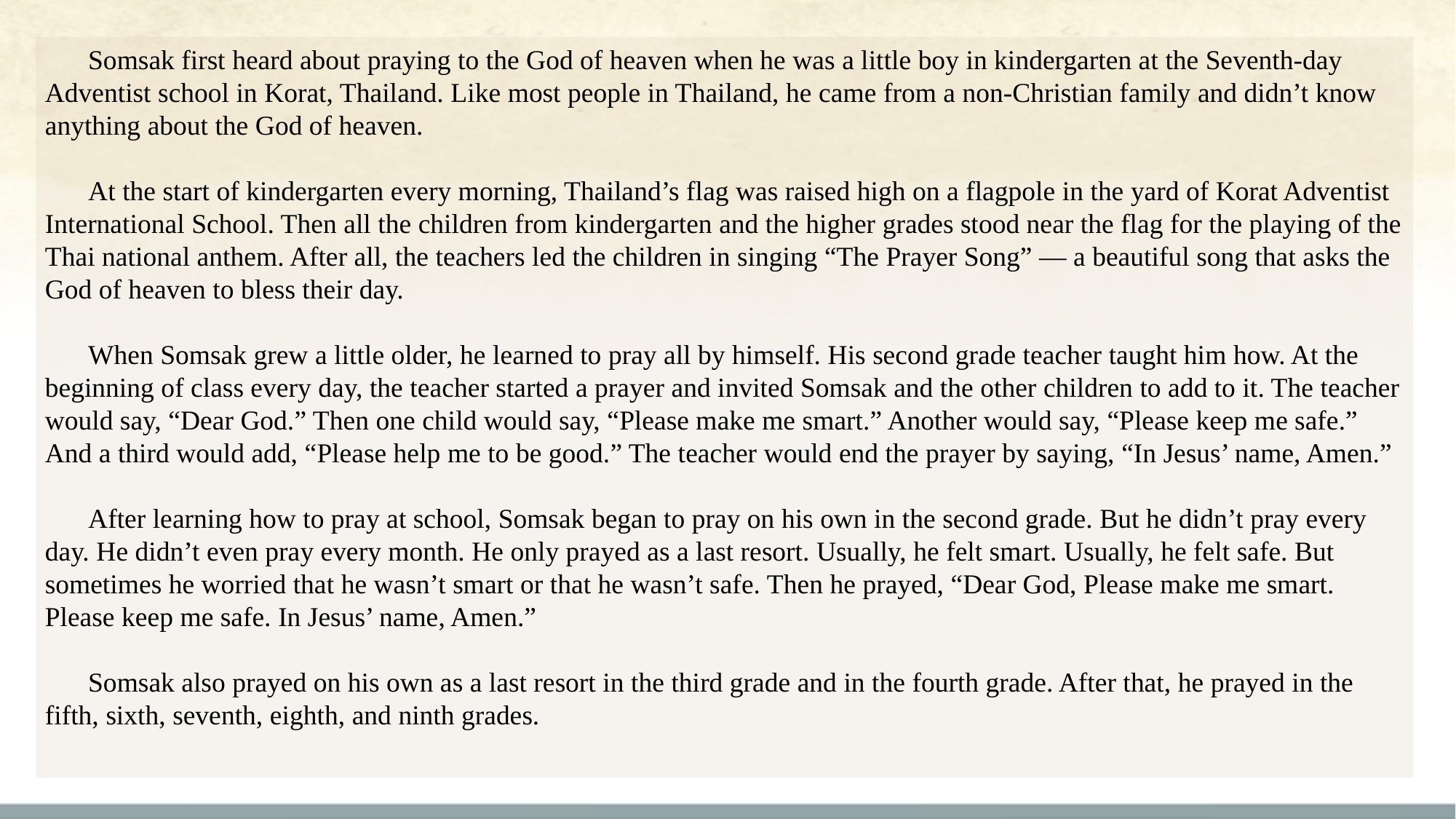

Somsak first heard about praying to the God of heaven when he was a little boy in kindergarten at the Seventh-day Adventist school in Korat, Thailand. Like most people in Thailand, he came from a non-Christian family and didn’t know anything about the God of heaven.

At the start of kindergarten every morning, Thailand’s flag was raised high on a flagpole in the yard of Korat Adventist International School. Then all the children from kindergarten and the higher grades stood near the flag for the playing of the Thai national anthem. After all, the teachers led the children in singing “The Prayer Song” — a beautiful song that asks the God of heaven to bless their day.

When Somsak grew a little older, he learned to pray all by himself. His second grade teacher taught him how. At the beginning of class every day, the teacher started a prayer and invited Somsak and the other children to add to it. The teacher would say, “Dear God.” Then one child would say, “Please make me smart.” Another would say, “Please keep me safe.” And a third would add, “Please help me to be good.” The teacher would end the prayer by saying, “In Jesus’ name, Amen.”

After learning how to pray at school, Somsak began to pray on his own in the second grade. But he didn’t pray every day. He didn’t even pray every month. He only prayed as a last resort. Usually, he felt smart. Usually, he felt safe. But sometimes he worried that he wasn’t smart or that he wasn’t safe. Then he prayed, “Dear God, Please make me smart. Please keep me safe. In Jesus’ name, Amen.”

Somsak also prayed on his own as a last resort in the third grade and in the fourth grade. After that, he prayed in the fifth, sixth, seventh, eighth, and ninth grades.